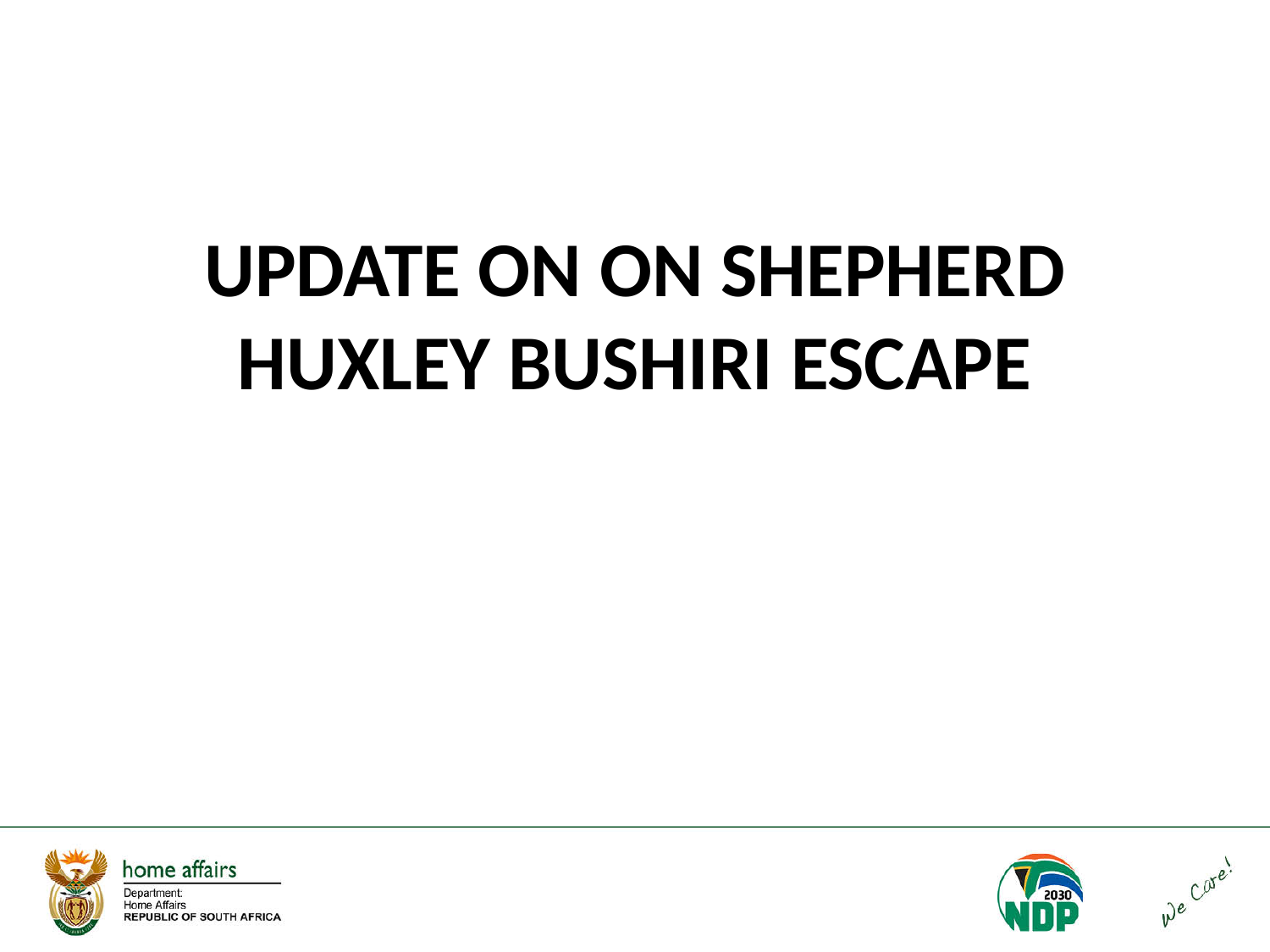

# UPDATE ON ON SHEPHERD HUXLEY BUSHIRI ESCAPE